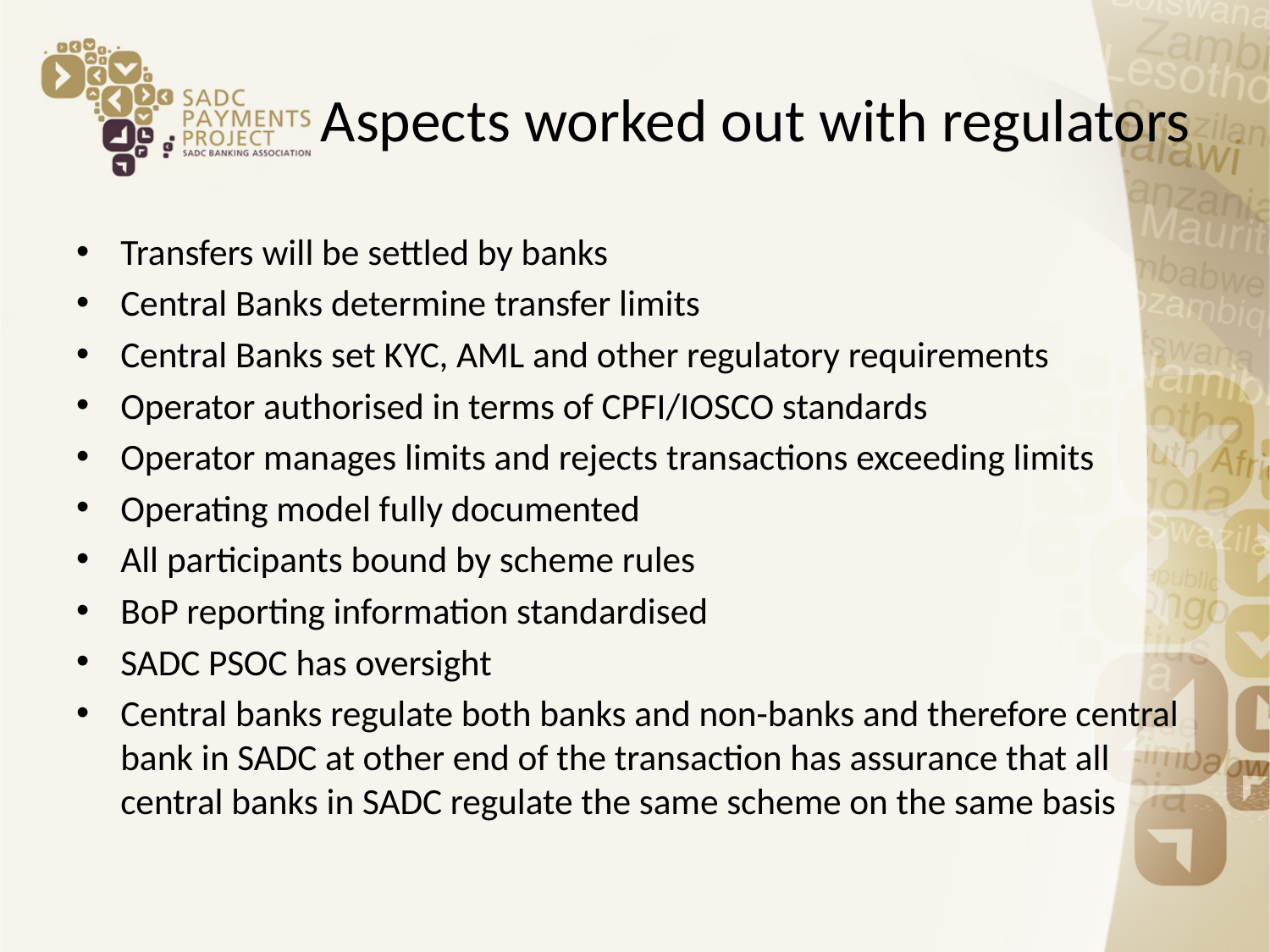

# Aspects worked out with regulators
Transfers will be settled by banks
Central Banks determine transfer limits
Central Banks set KYC, AML and other regulatory requirements
Operator authorised in terms of CPFI/IOSCO standards
Operator manages limits and rejects transactions exceeding limits
Operating model fully documented
All participants bound by scheme rules
BoP reporting information standardised
SADC PSOC has oversight
Central banks regulate both banks and non-banks and therefore central bank in SADC at other end of the transaction has assurance that all central banks in SADC regulate the same scheme on the same basis